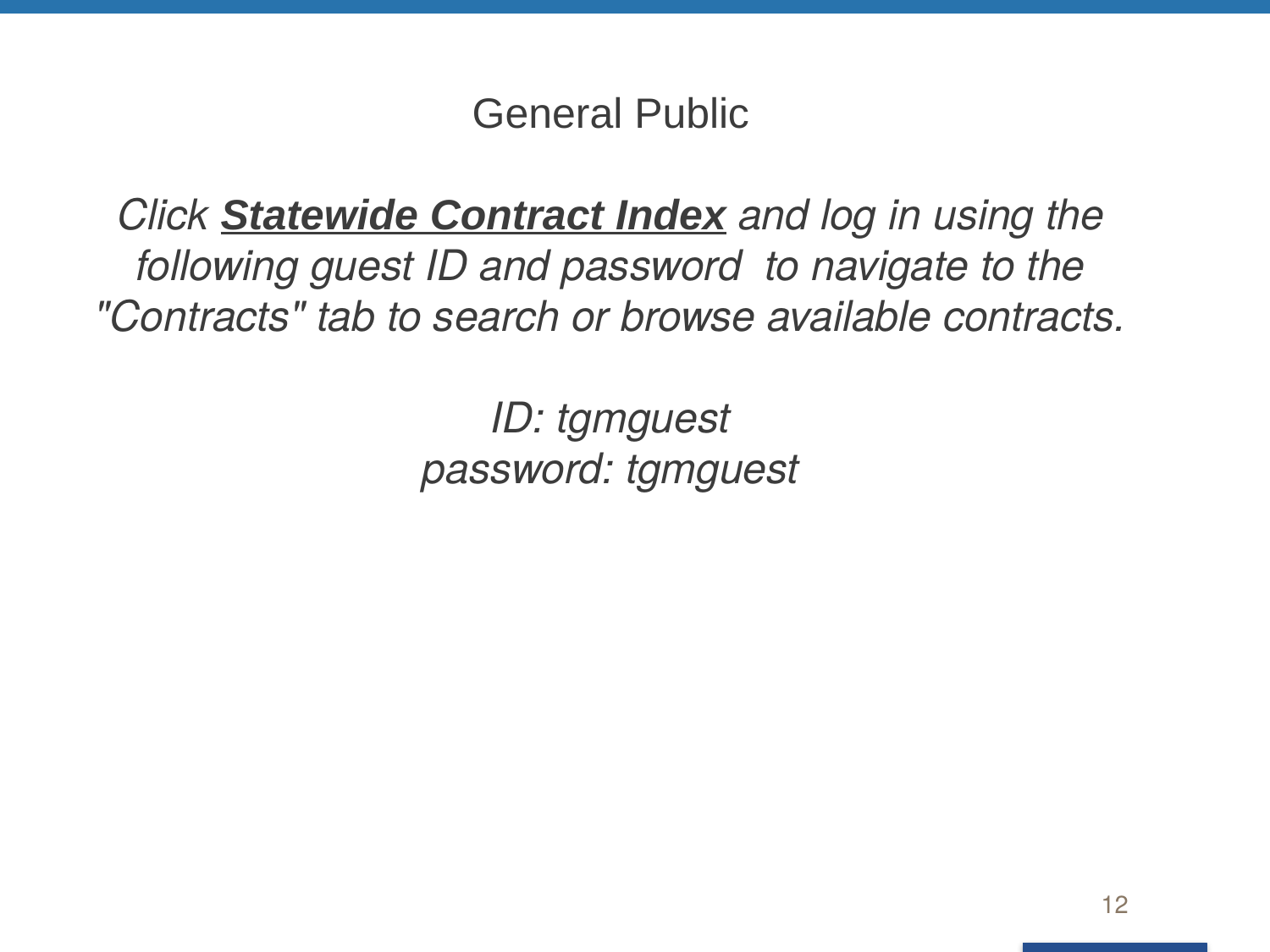

General Public

Click Statewide Contract Index and log in using the following guest ID and password  to navigate to the "Contracts" tab to search or browse available contracts.

ID: tgmguest
password: tgmguest
12